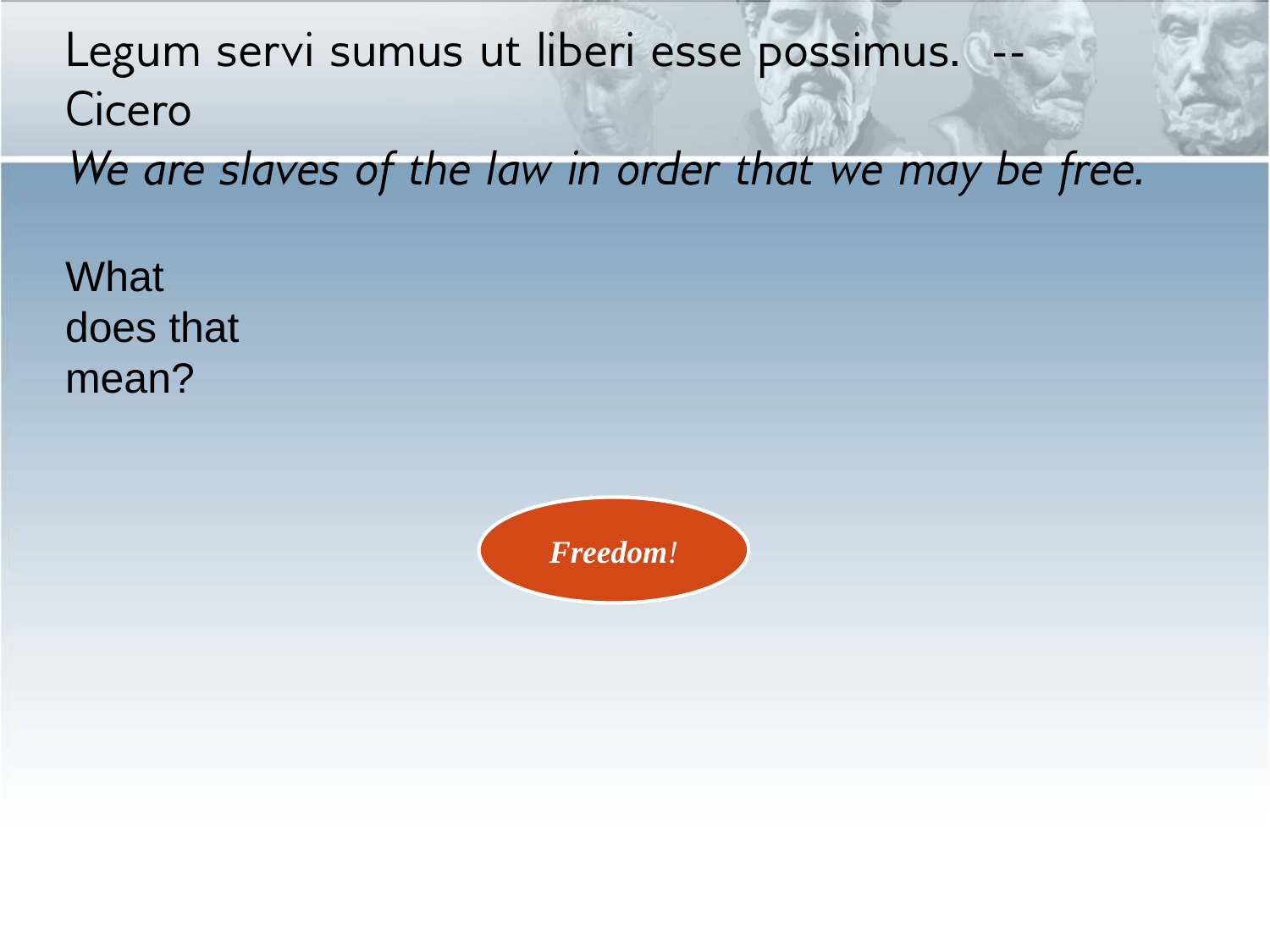

Legum servi sumus ut liberi esse possimus.  -- Cicero
We are slaves of the law in order that we may be free.
What does that mean?
Freedom!
Law
Law
Law
Law